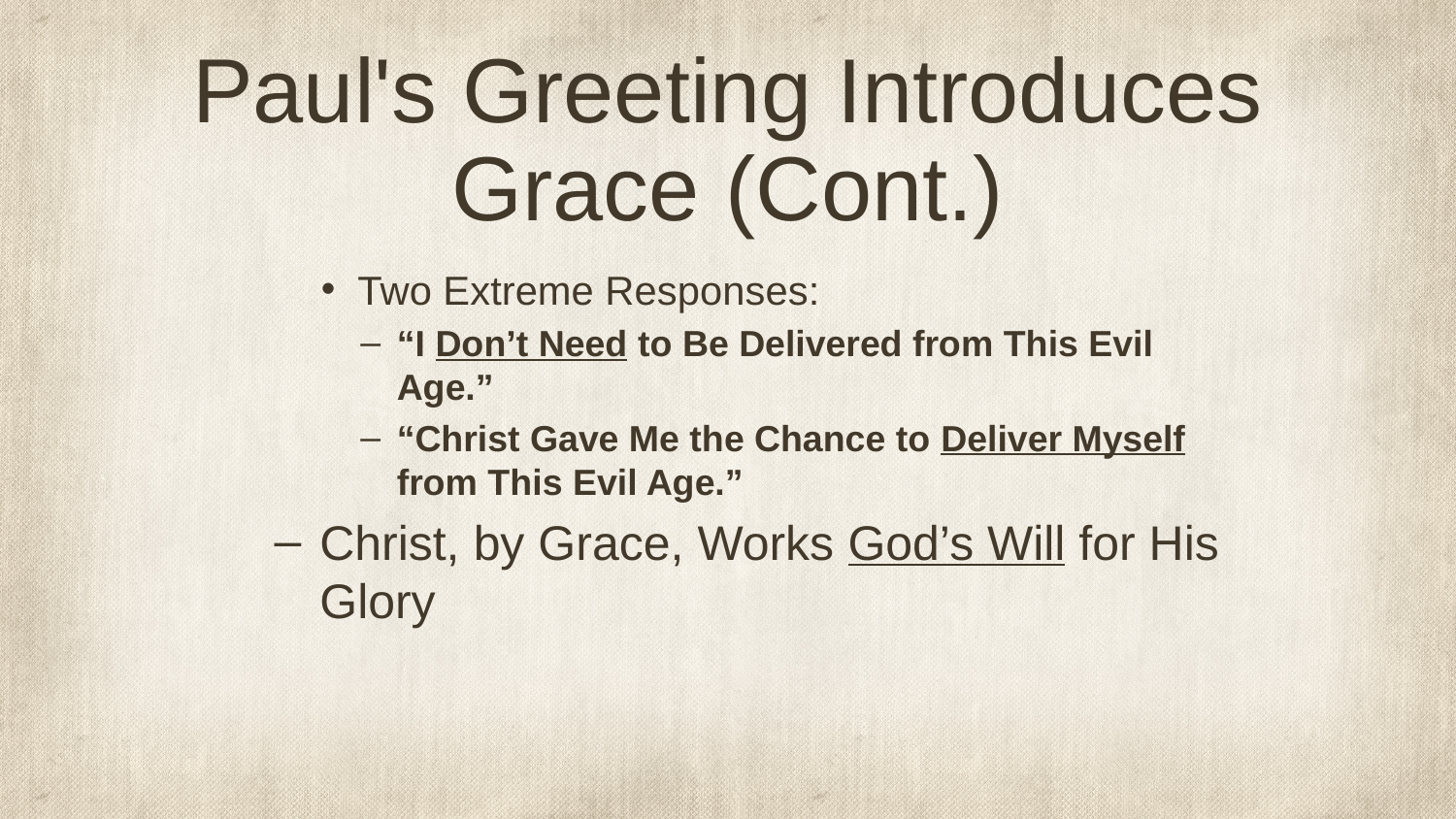

# Paul's Greeting Introduces Grace (Cont.)
Two Extreme Responses:
“I Don’t Need to Be Delivered from This Evil Age.”
“Christ Gave Me the Chance to Deliver Myself from This Evil Age.”
Christ, by Grace, Works God’s Will for His Glory